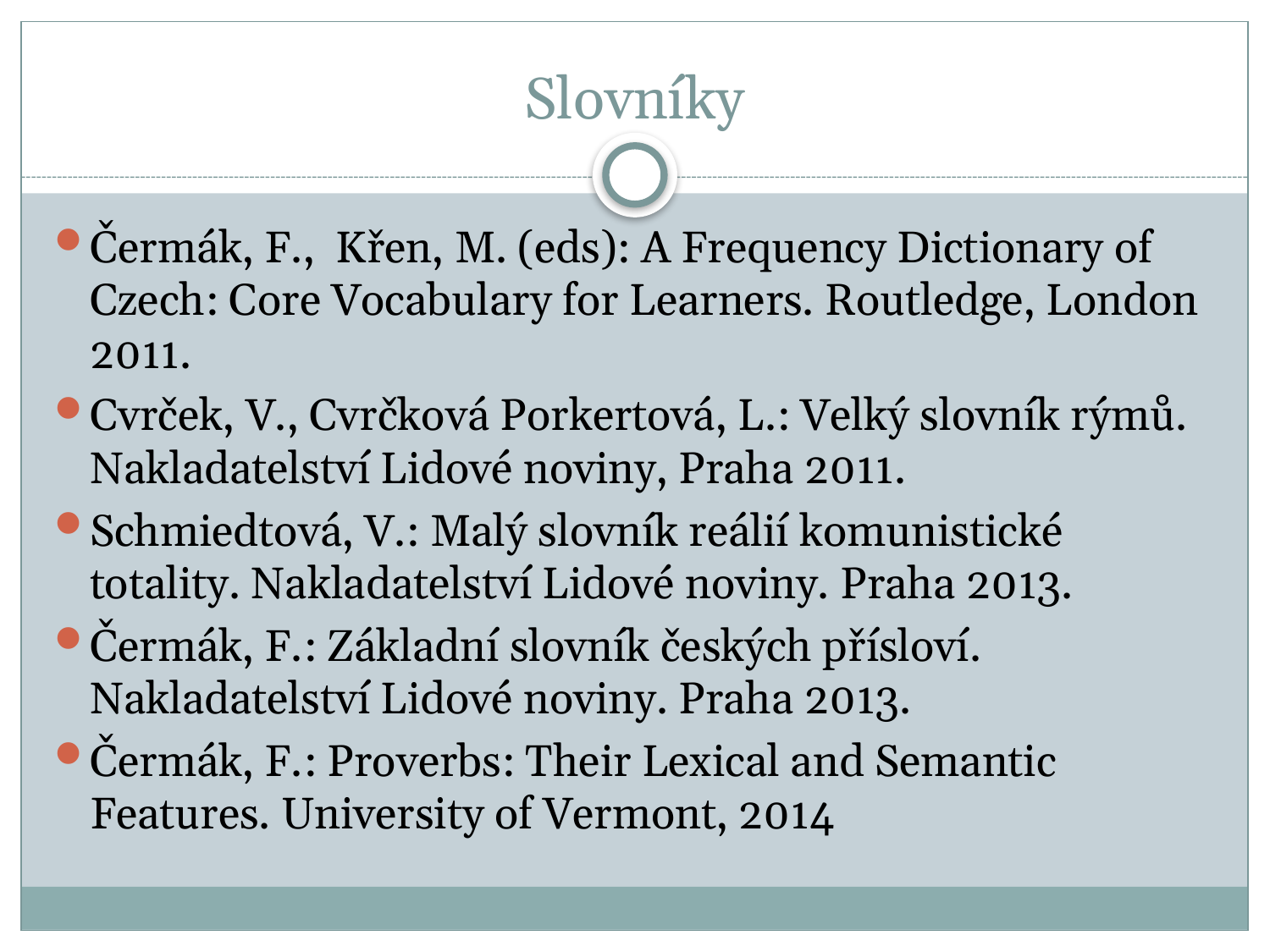

# Slovníky
Čermák, F.,  Křen, M. (eds): A Frequency Dictionary of Czech: Core Vocabulary for Learners. Routledge, London 2011.
Cvrček, V., Cvrčková Porkertová, L.: Velký slovník rýmů. Nakladatelství Lidové noviny, Praha 2011.
Schmiedtová, V.: Malý slovník reálií komunistické totality. Nakladatelství Lidové noviny. Praha 2013.
Čermák, F.: Základní slovník českých přísloví. Nakladatelství Lidové noviny. Praha 2013.
Čermák, F.: Proverbs: Their Lexical and Semantic Features. University of Vermont, 2014